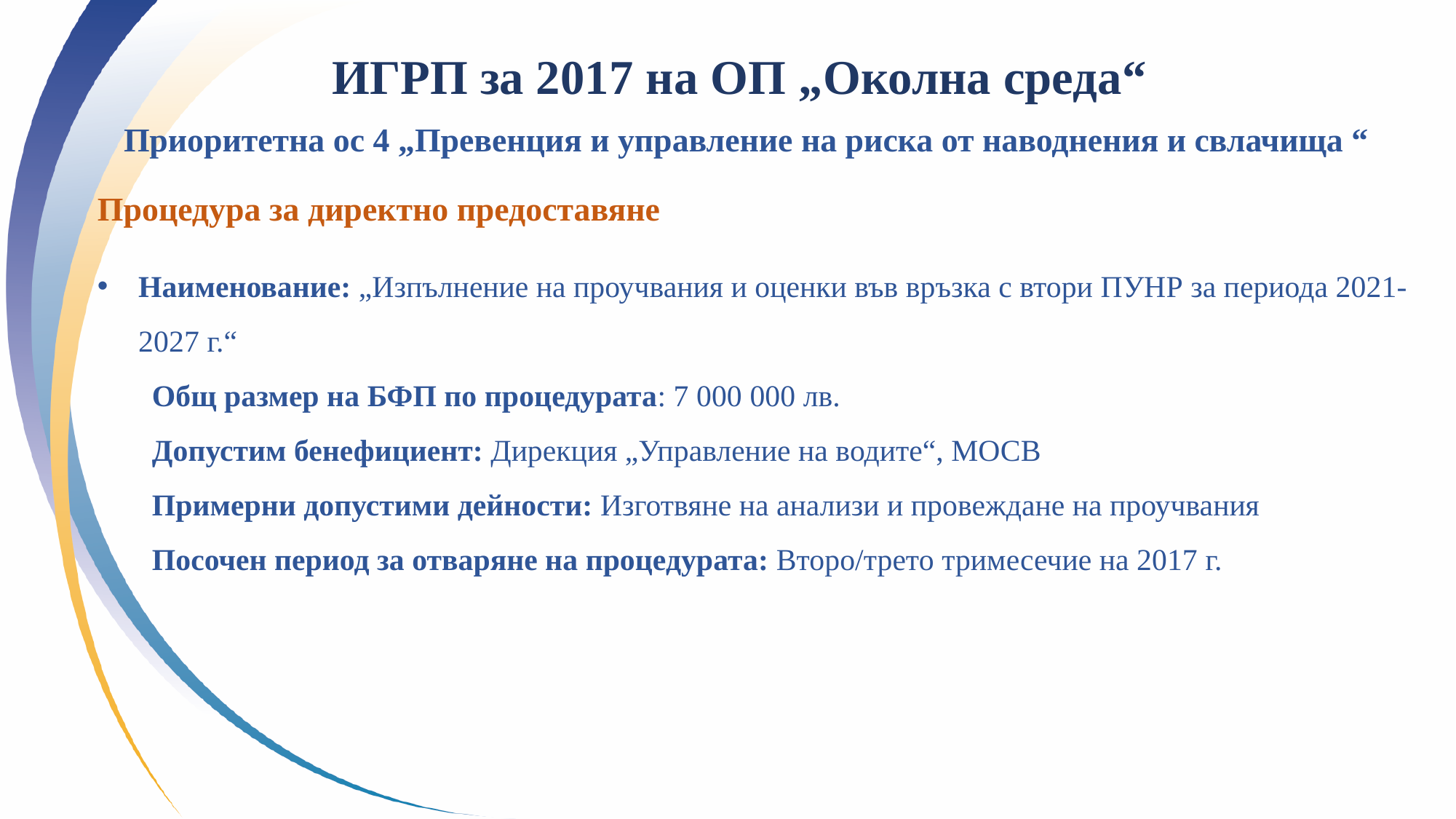

ИГРП за 2017 на ОП „Околна среда“
Приоритетна ос 4 „Превенция и управление на риска от наводнения и свлачища “
Процедура за директно предоставяне

Наименование: „Изпълнение на проучвания и оценки във връзка с втори ПУНР за периода 2021-2027 г.“
Общ размер на БФП по процедурата: 7 000 000 лв.
Допустим бенефициент: Дирекция „Управление на водите“, МОСВ
Примерни допустими дейности: Изготвяне на анализи и провеждане на проучвания
Посочен период за отваряне на процедурата: Второ/трето тримесечие на 2017 г.